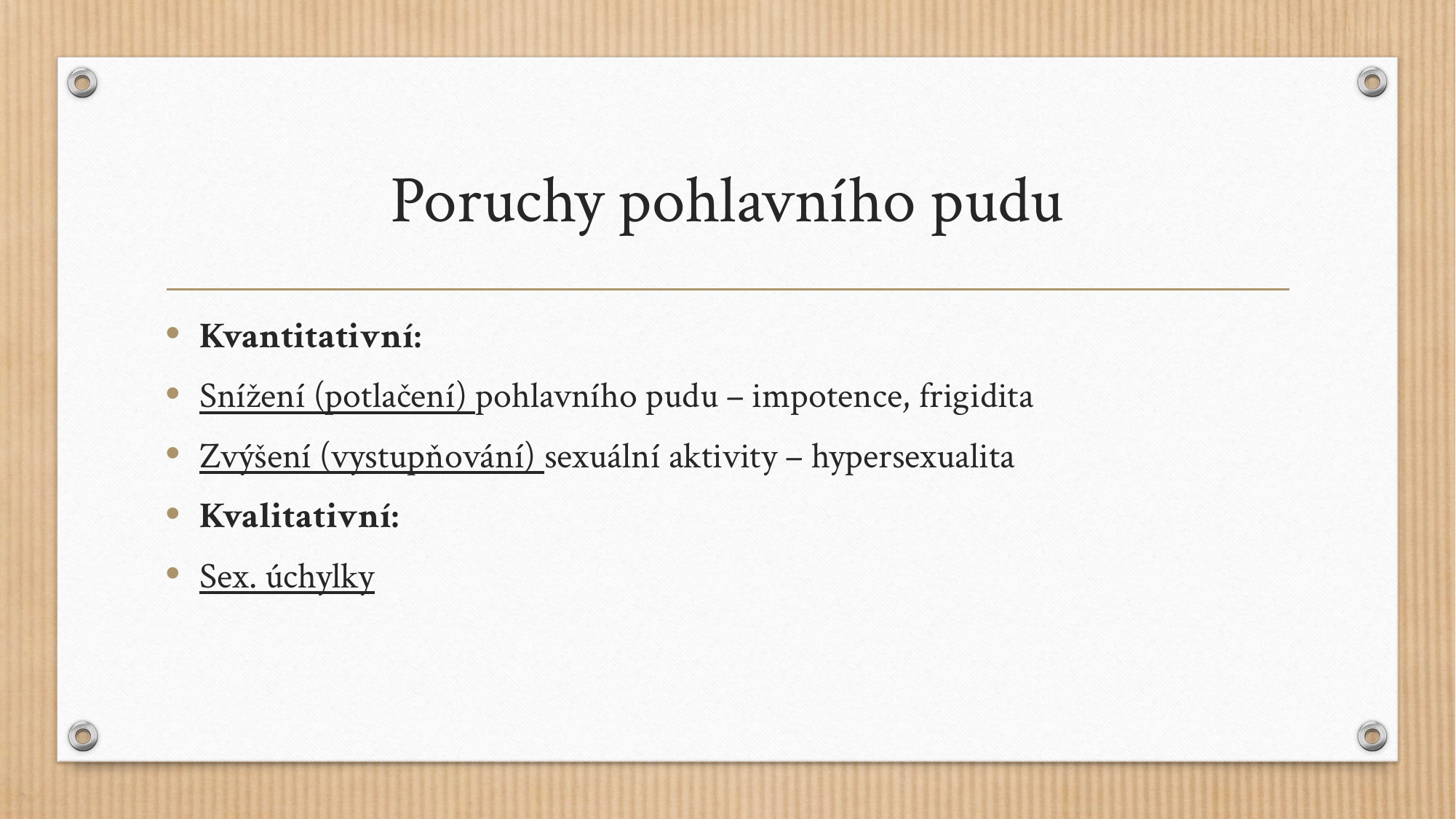

# Poruchy pohlavního pudu
Kvantitativní:
Snížení (potlačení) pohlavního pudu – impotence, frigidita
Zvýšení (vystupňování) sexuální aktivity – hypersexualita
Kvalitativní:
Sex. úchylky